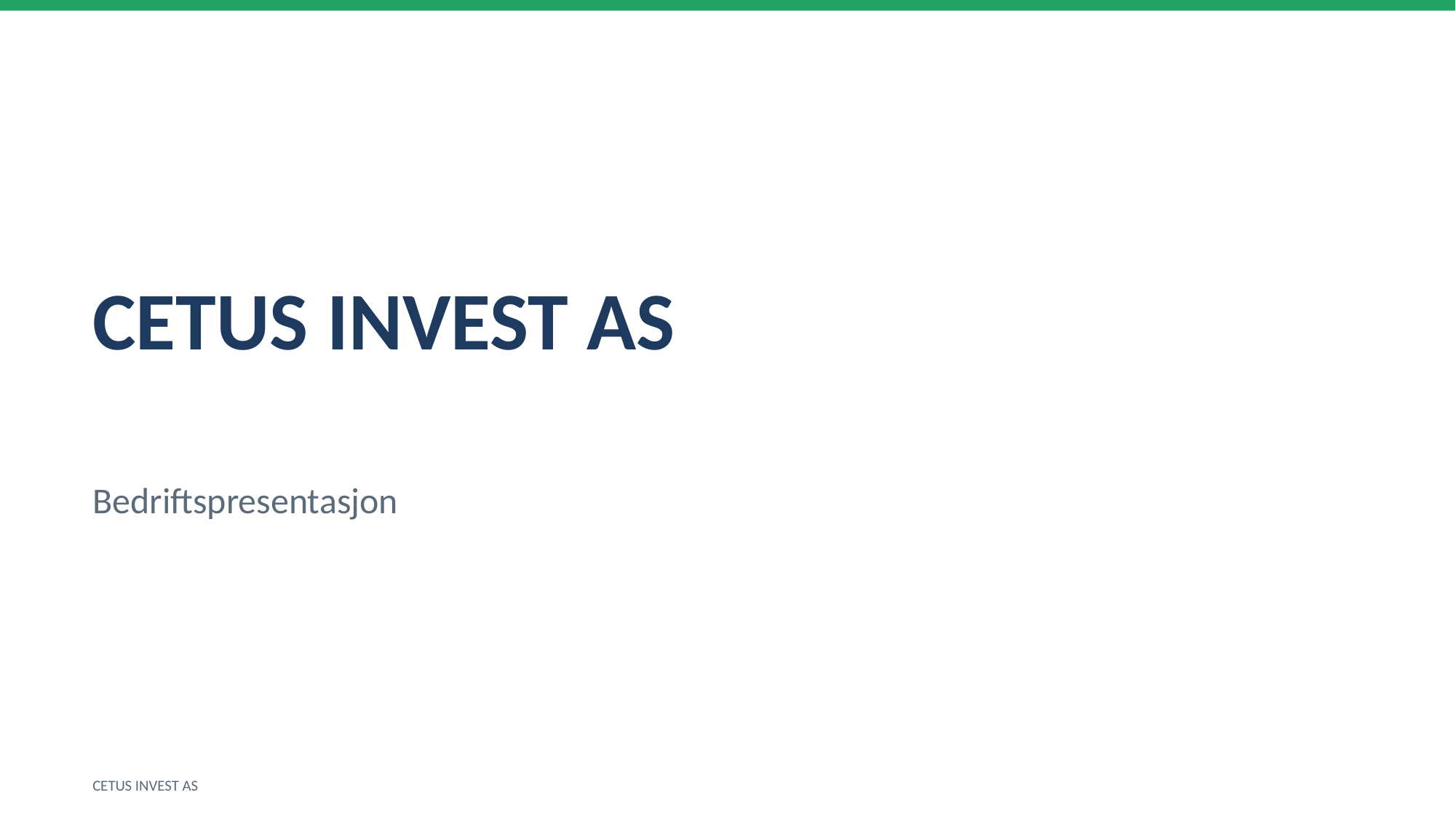

CETUS INVEST AS
Bedriftspresentasjon
CETUS INVEST AS